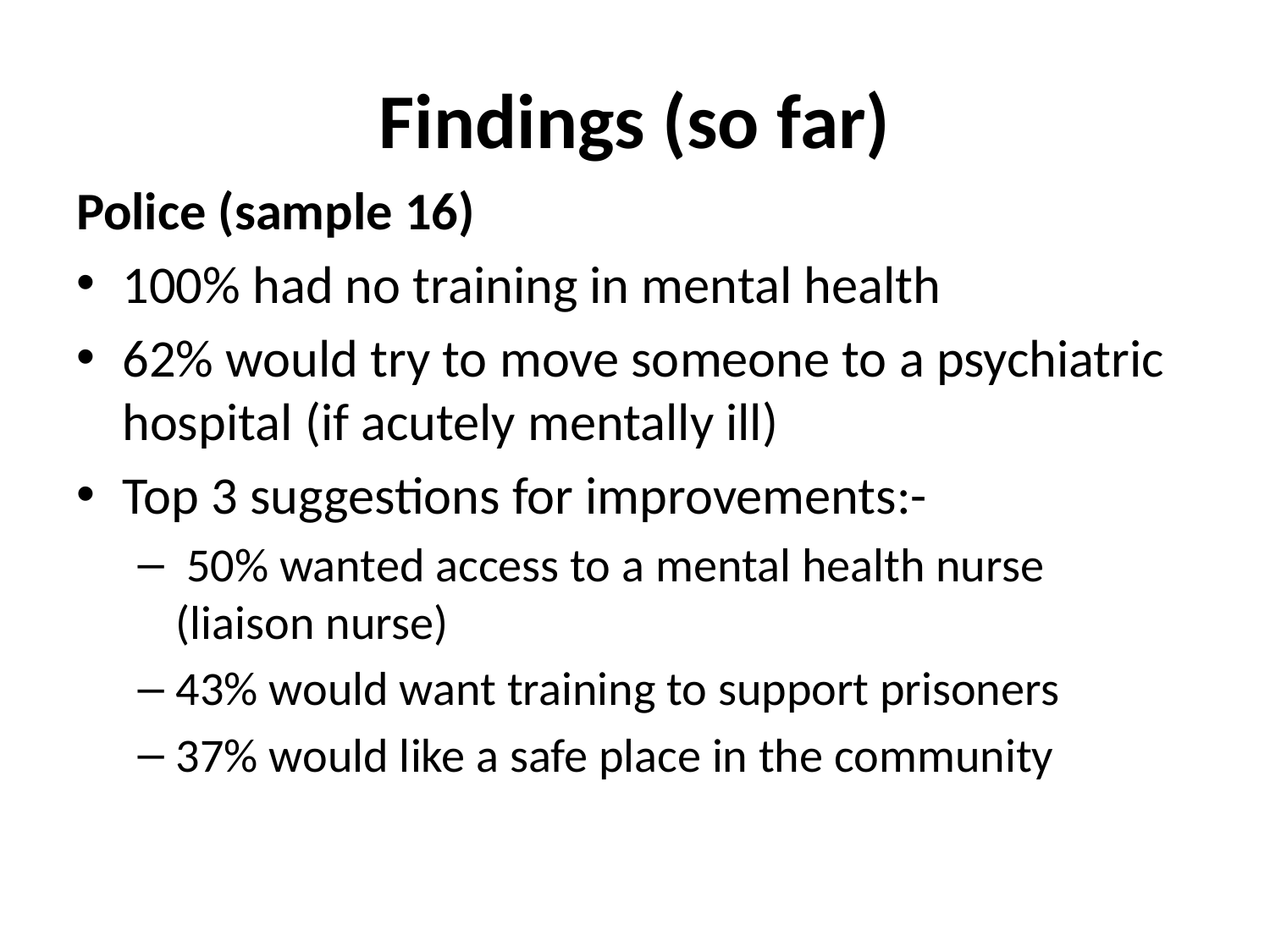

# Findings (so far)
Police (sample 16)
100% had no training in mental health
62% would try to move someone to a psychiatric hospital (if acutely mentally ill)
Top 3 suggestions for improvements:-
 50% wanted access to a mental health nurse (liaison nurse)
43% would want training to support prisoners
37% would like a safe place in the community